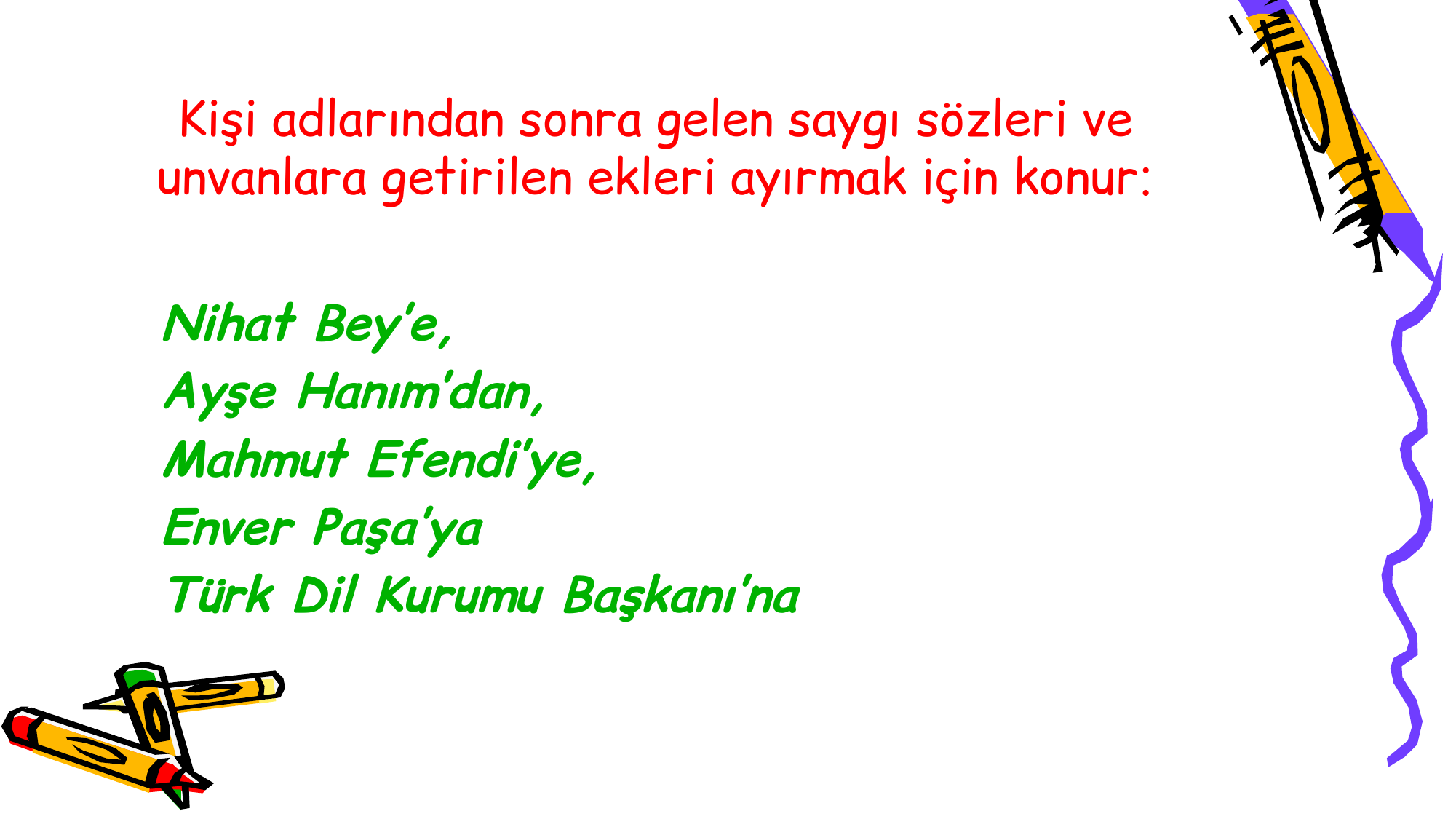

# Kişi adlarından sonra gelen saygı sözleri ve unvanlara getirilen ekleri ayırmak için konur:

	Nihat Bey’e,
	Ayşe Hanım’dan,
	Mahmut Efendi’ye,
	Enver Paşa’ya
	Türk Dil Kurumu Başkanı’na